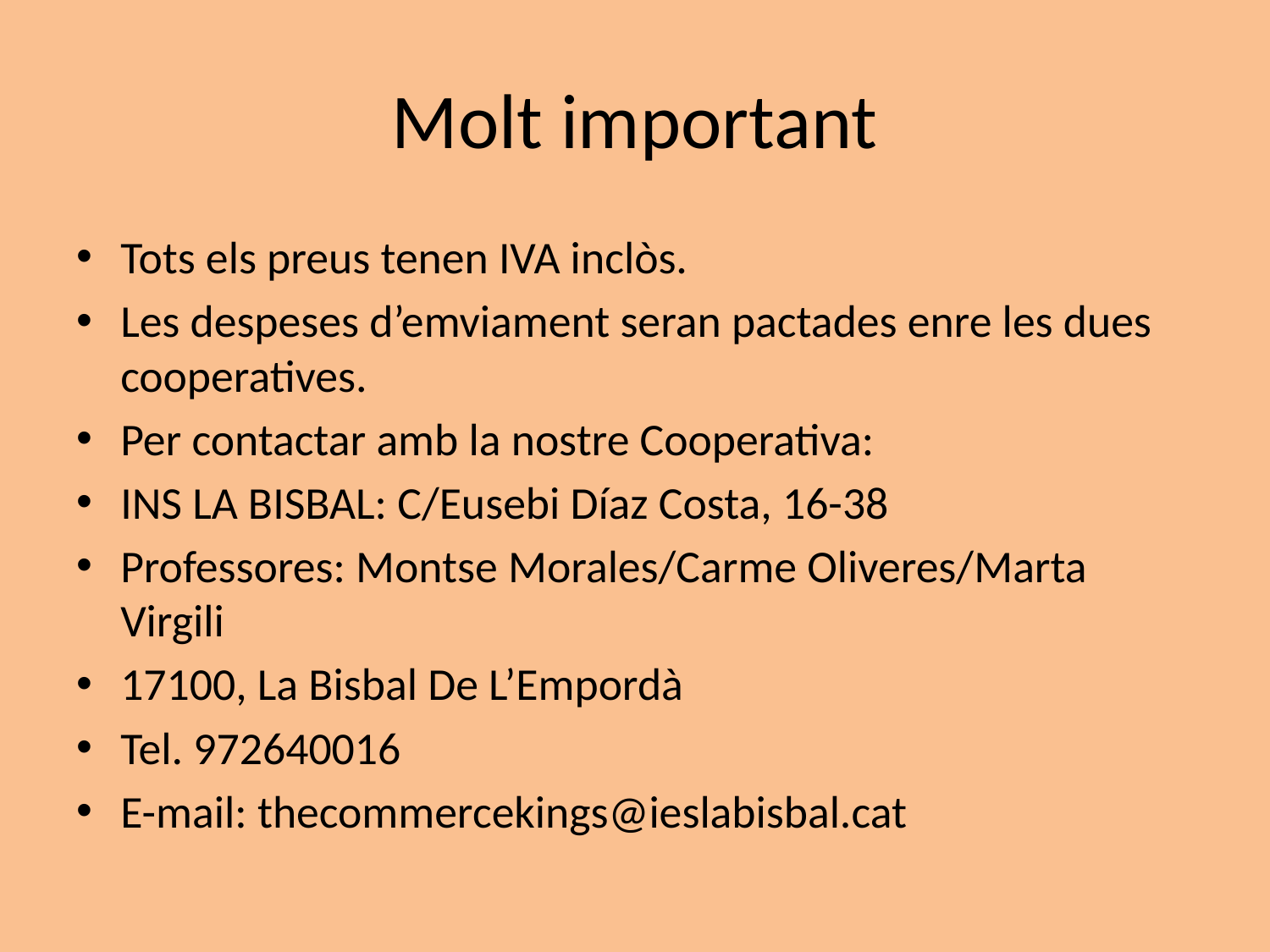

# Molt important
Tots els preus tenen IVA inclòs.
Les despeses d’emviament seran pactades enre les dues cooperatives.
Per contactar amb la nostre Cooperativa:
INS LA BISBAL: C/Eusebi Díaz Costa, 16-38
Professores: Montse Morales/Carme Oliveres/Marta Virgili
17100, La Bisbal De L’Empordà
Tel. 972640016
E-mail: thecommercekings@ieslabisbal.cat